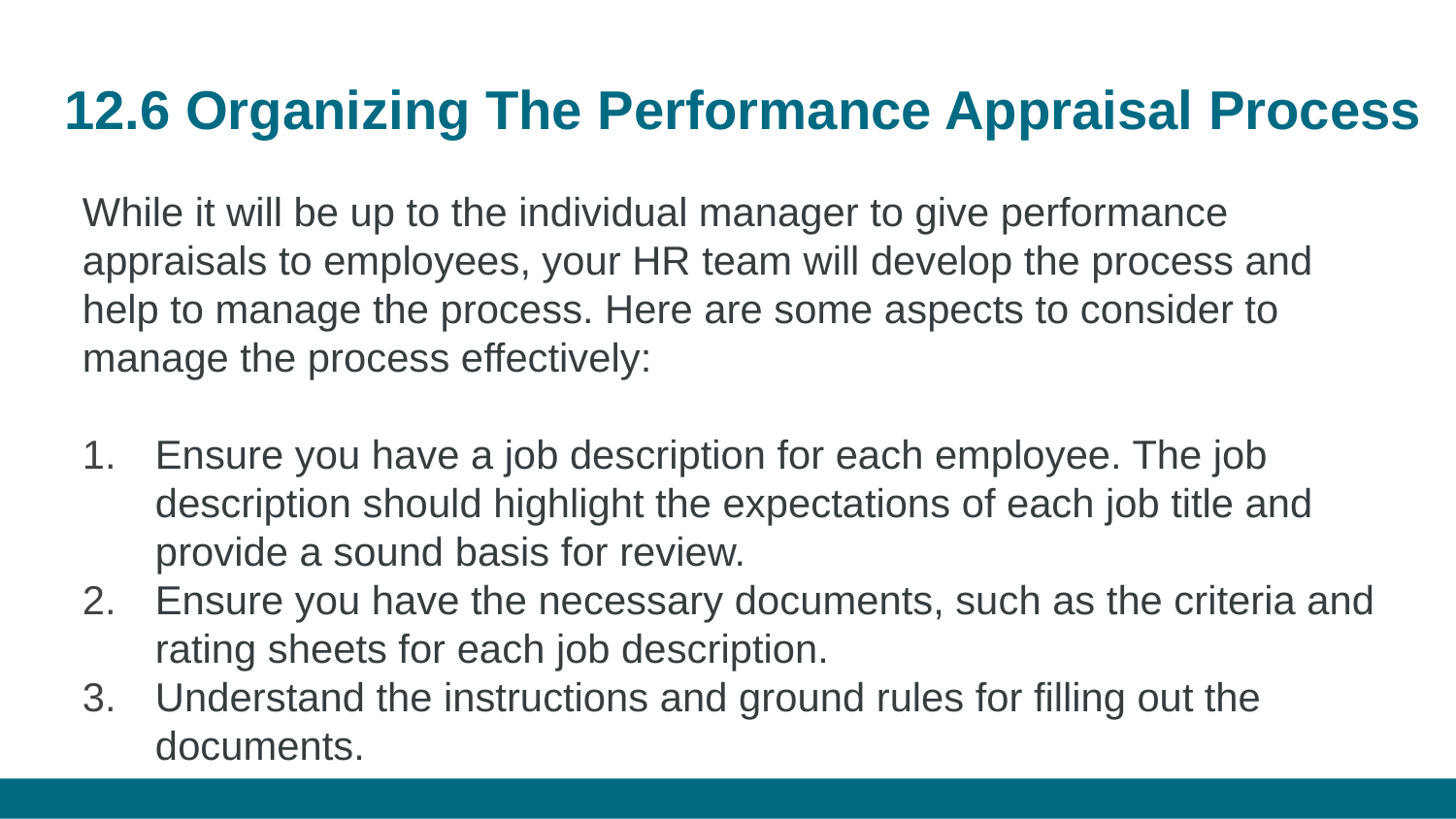

# 12.6 Organizing The Performance Appraisal Process
While it will be up to the individual manager to give performance appraisals to employees, your HR team will develop the process and help to manage the process. Here are some aspects to consider to manage the process effectively:

Ensure you have a job description for each employee. The job description should highlight the expectations of each job title and provide a sound basis for review.
Ensure you have the necessary documents, such as the criteria and rating sheets for each job description.
Understand the instructions and ground rules for filling out the documents.